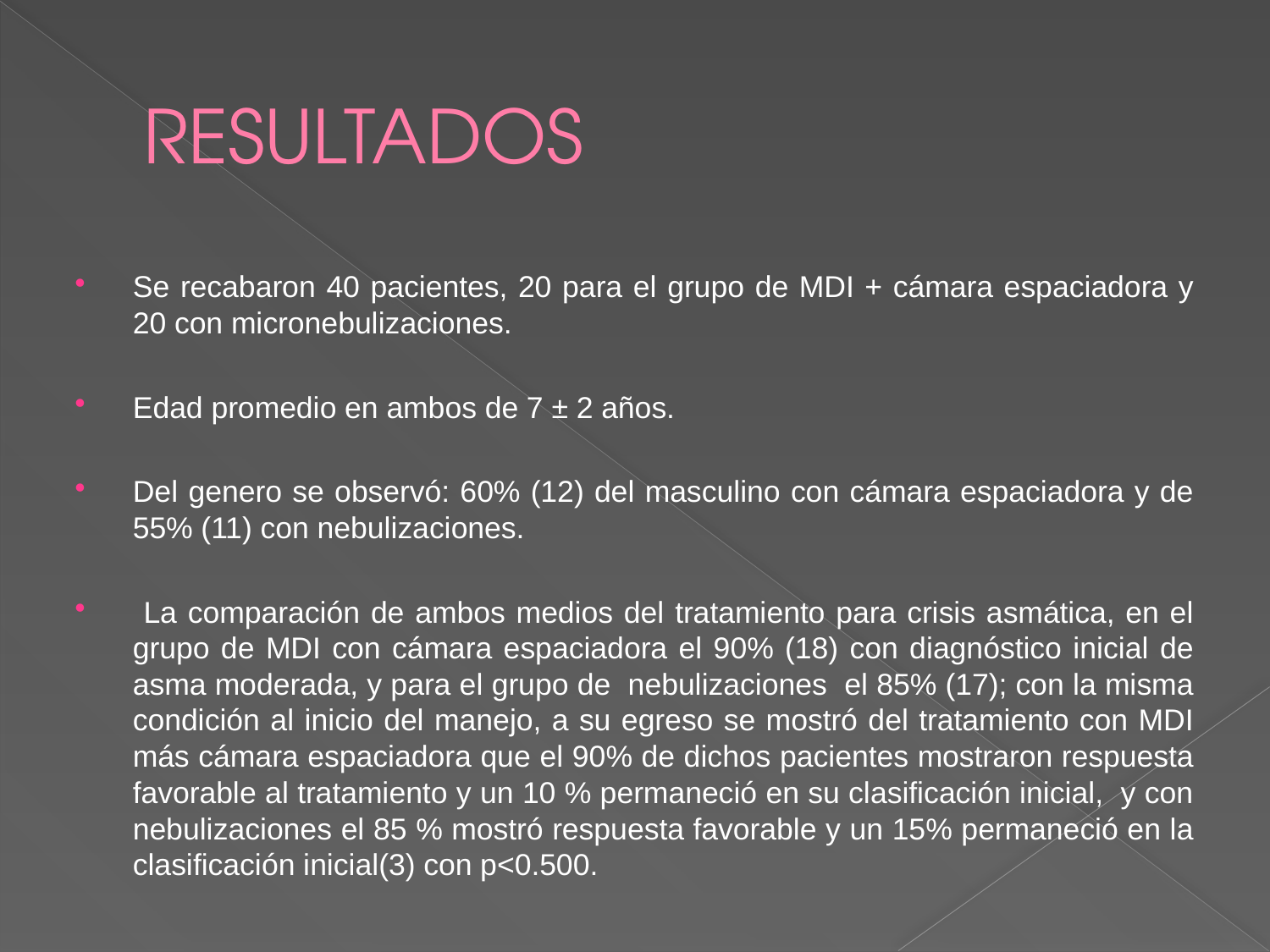

# RESULTADOS
Se recabaron 40 pacientes, 20 para el grupo de MDI + cámara espaciadora y 20 con micronebulizaciones.

Edad promedio en ambos de 7 ± 2 años.

Del genero se observó: 60% (12) del masculino con cámara espaciadora y de 55% (11) con nebulizaciones.

 La comparación de ambos medios del tratamiento para crisis asmática, en el grupo de MDI con cámara espaciadora el 90% (18) con diagnóstico inicial de asma moderada, y para el grupo de  nebulizaciones  el 85% (17); con la misma condición al inicio del manejo, a su egreso se mostró del tratamiento con MDI más cámara espaciadora que el 90% de dichos pacientes mostraron respuesta favorable al tratamiento y un 10 % permaneció en su clasificación inicial,  y con nebulizaciones el 85 % mostró respuesta favorable y un 15% permaneció en la clasificación inicial(3) con p<0.500.